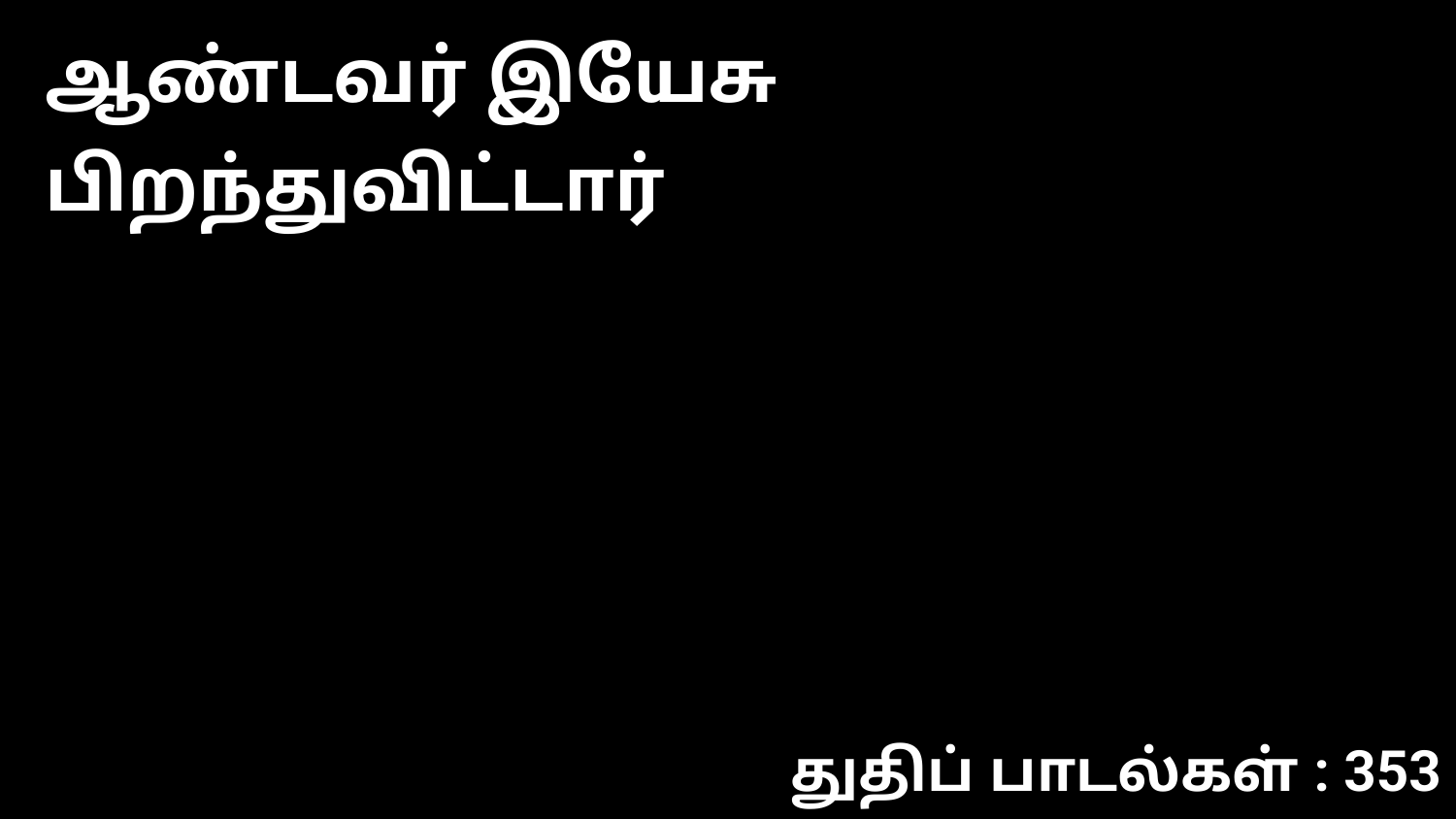

ஆண்டவர் இயேசு பிறந்துவிட்டார்
துதிப் பாடல்கள் : 353